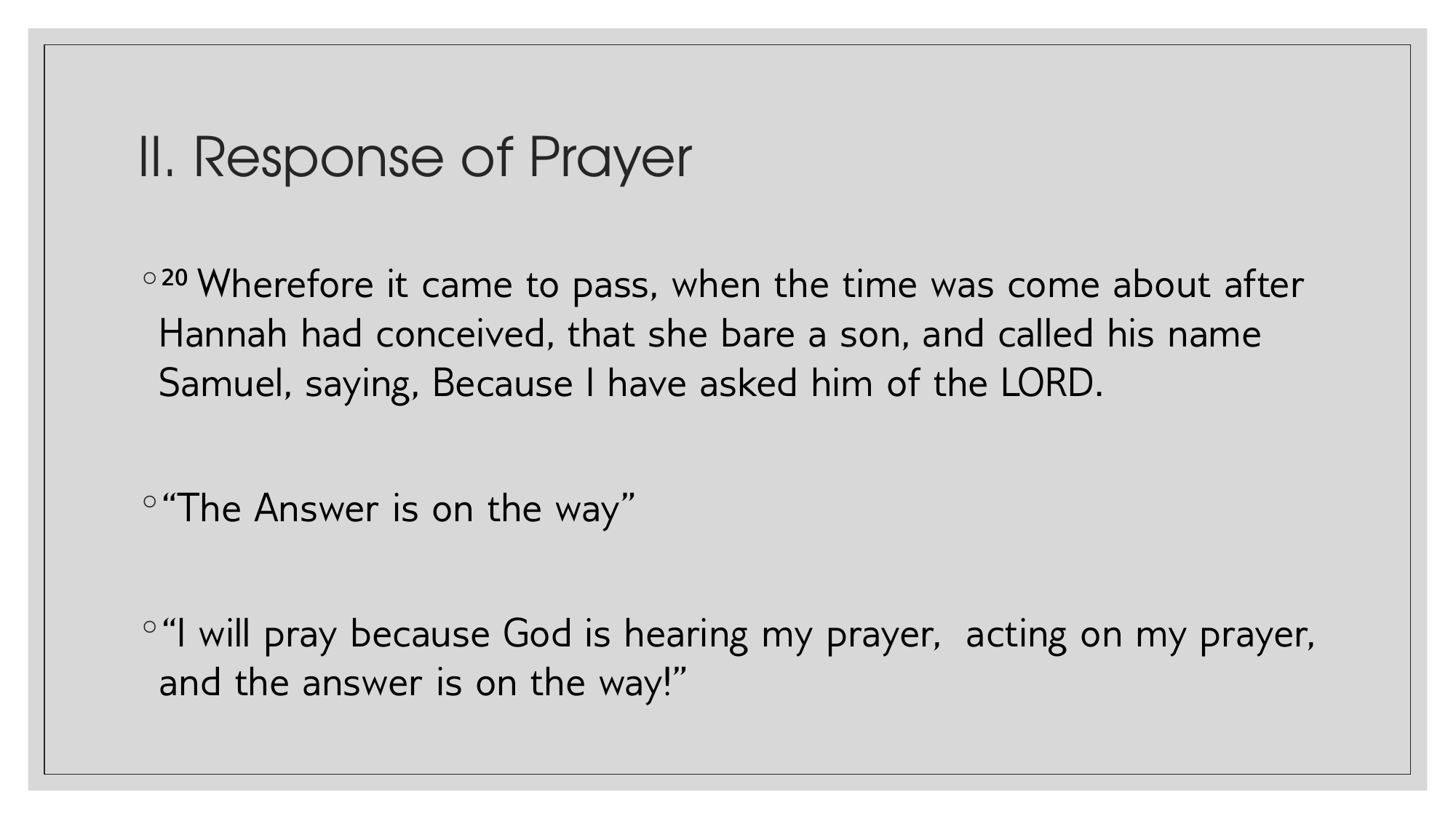

# II. Response of Prayer
20 Wherefore it came to pass, when the time was come about after Hannah had conceived, that she bare a son, and called his name Samuel, saying, Because I have asked him of the Lord.

“The Answer is on the way”

“I will pray because God is hearing my prayer,  acting on my prayer, and the answer is on the way!”